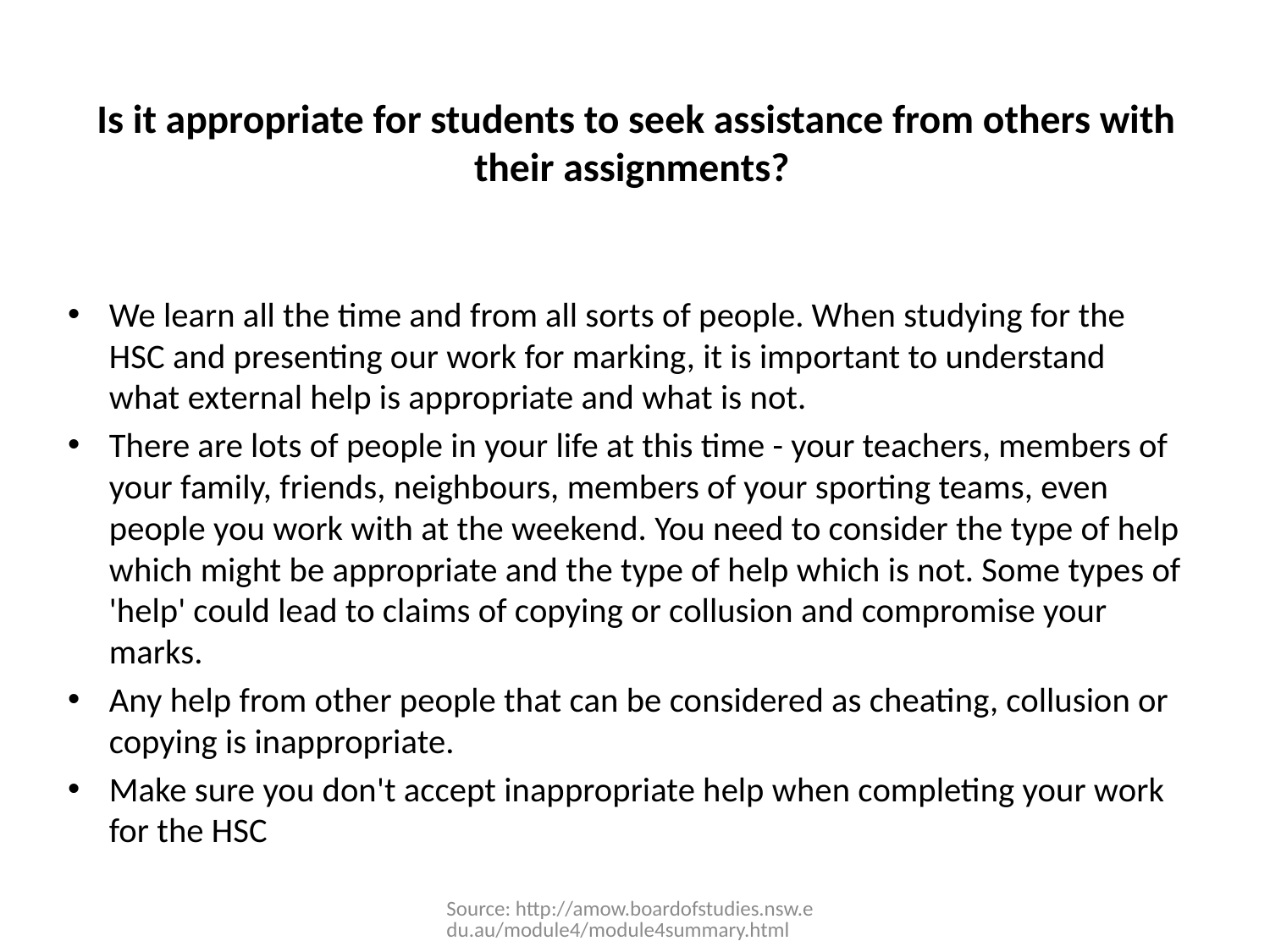

# Is it appropriate for students to seek assistance from others with their assignments?
We learn all the time and from all sorts of people. When studying for the HSC and presenting our work for marking, it is important to understand what external help is appropriate and what is not.
There are lots of people in your life at this time - your teachers, members of your family, friends, neighbours, members of your sporting teams, even people you work with at the weekend. You need to consider the type of help which might be appropriate and the type of help which is not. Some types of 'help' could lead to claims of copying or collusion and compromise your marks.
Any help from other people that can be considered as cheating, collusion or copying is inappropriate.
Make sure you don't accept inappropriate help when completing your work for the HSC

Source: http://amow.boardofstudies.nsw.edu.au/module4/module4summary.html